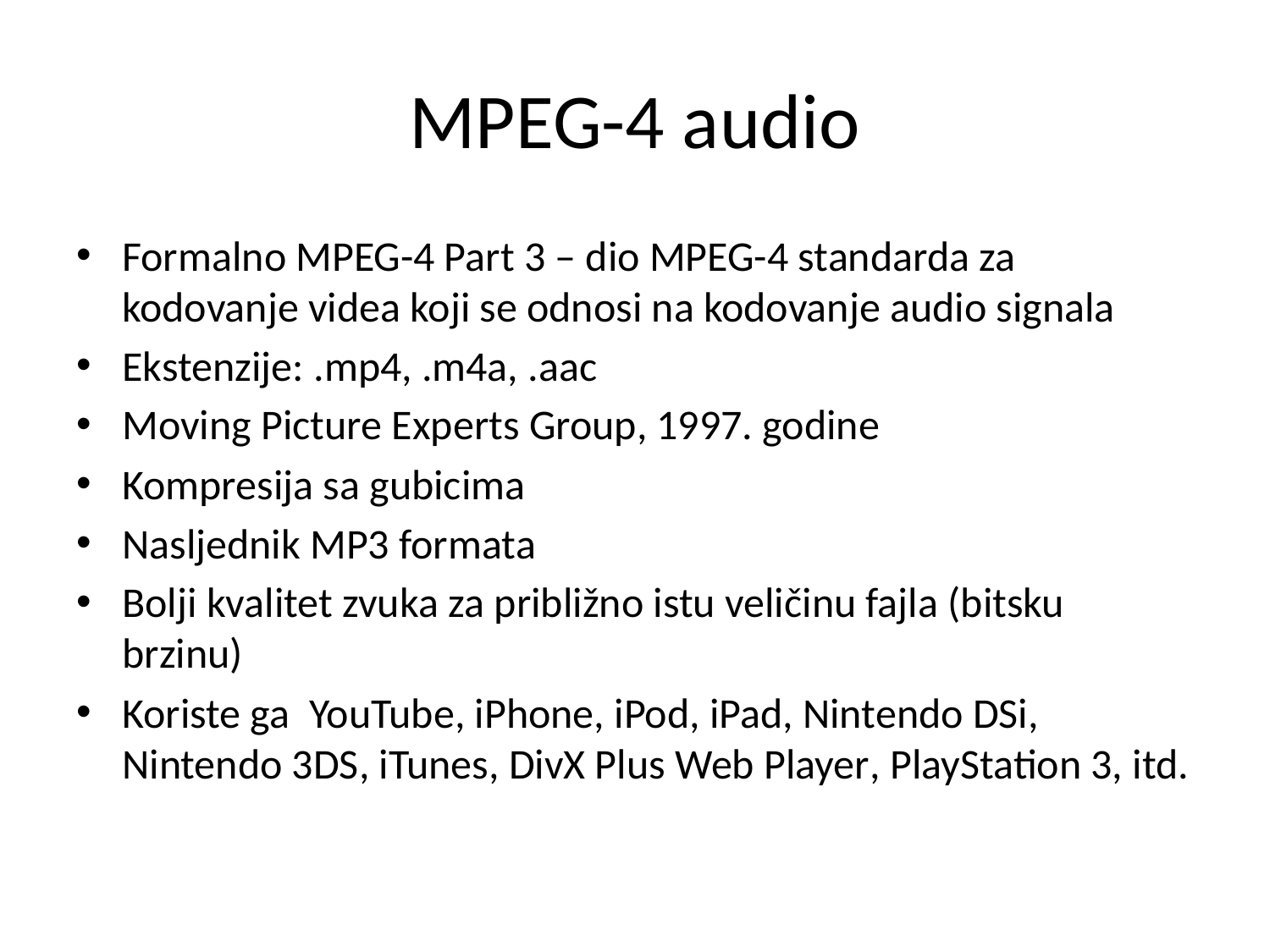

# MPEG-4 audio
Formalno MPEG-4 Part 3 – dio MPEG-4 standarda za kodovanje videa koji se odnosi na kodovanje audio signala
Ekstenzije: .mp4, .m4a, .aac
Moving Picture Experts Group, 1997. godine
Kompresija sa gubicima
Nasljednik MP3 formata
Bolji kvalitet zvuka za približno istu veličinu fajla (bitsku brzinu)
Koriste ga  YouTube, iPhone, iPod, iPad, Nintendo DSi, Nintendo 3DS, iTunes, DivX Plus Web Player, PlayStation 3, itd.